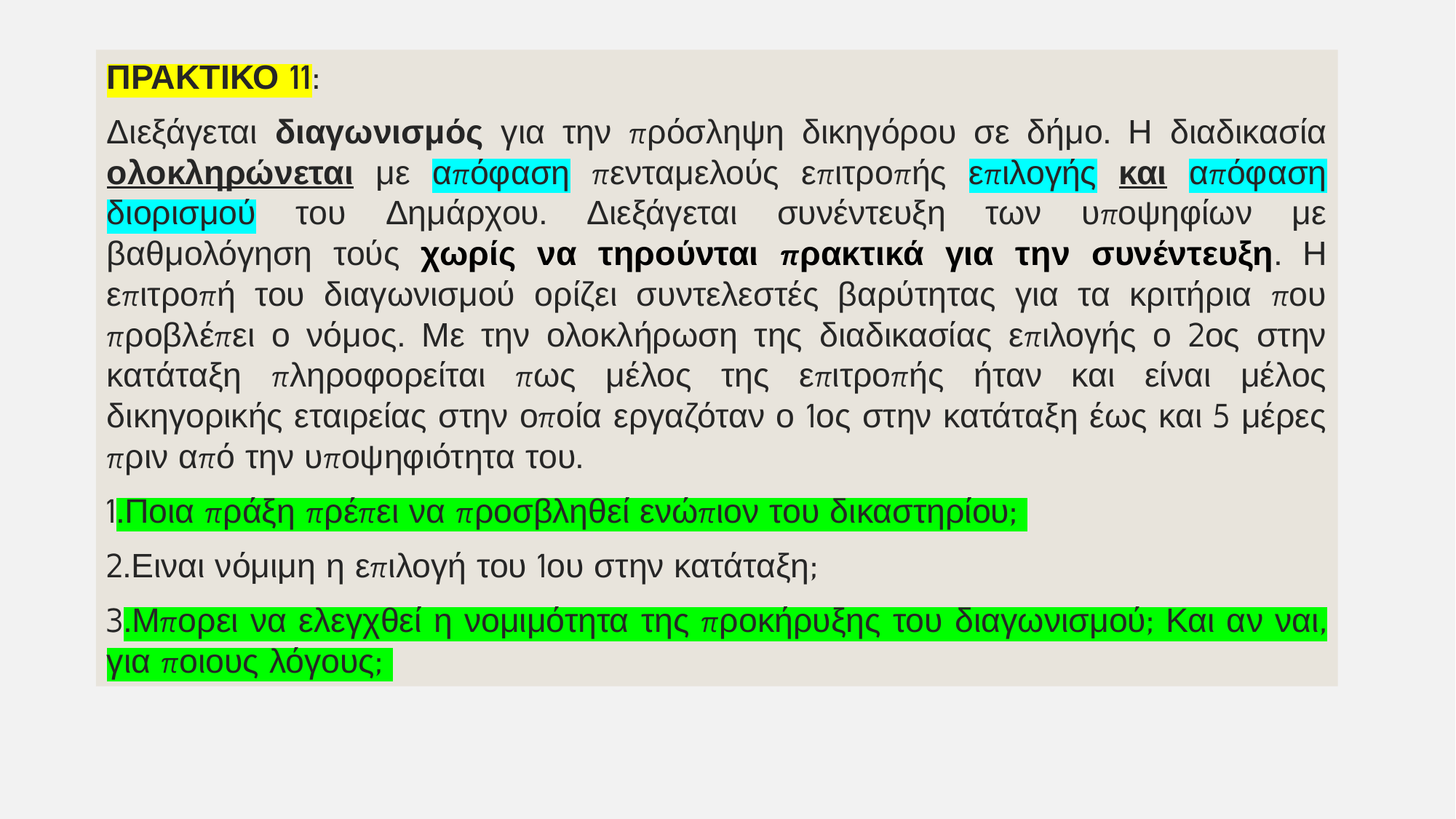

ΠΡΑΚΤΙΚΟ 11:
Διεξάγεται διαγωνισμός για την πρόσληψη δικηγόρου σε δήμο. Η διαδικασία ολοκληρώνεται με απόφαση πενταμελούς επιτροπής επιλογής και απόφαση διορισμού του Δημάρχου. Διεξάγεται συνέντευξη των υποψηφίων με βαθμολόγηση τούς χωρίς να τηρούνται πρακτικά για την συνέντευξη. Η επιτροπή του διαγωνισμού ορίζει συντελεστές βαρύτητας για τα κριτήρια που προβλέπει ο νόμος. Με την ολοκλήρωση της διαδικασίας επιλογής ο 2ος στην κατάταξη πληροφορείται πως μέλος της επιτροπής ήταν και είναι μέλος δικηγορικής εταιρείας στην οποία εργαζόταν ο 1ος στην κατάταξη έως και 5 μέρες πριν από την υποψηφιότητα του.
1.Ποια πράξη πρέπει να προσβληθεί ενώπιον του δικαστηρίου;
2.Ειναι νόμιμη η επιλογή του 1ου στην κατάταξη;
3.Μπορει να ελεγχθεί η νομιμότητα της προκήρυξης του διαγωνισμού; Και αν ναι, για ποιους λόγους;